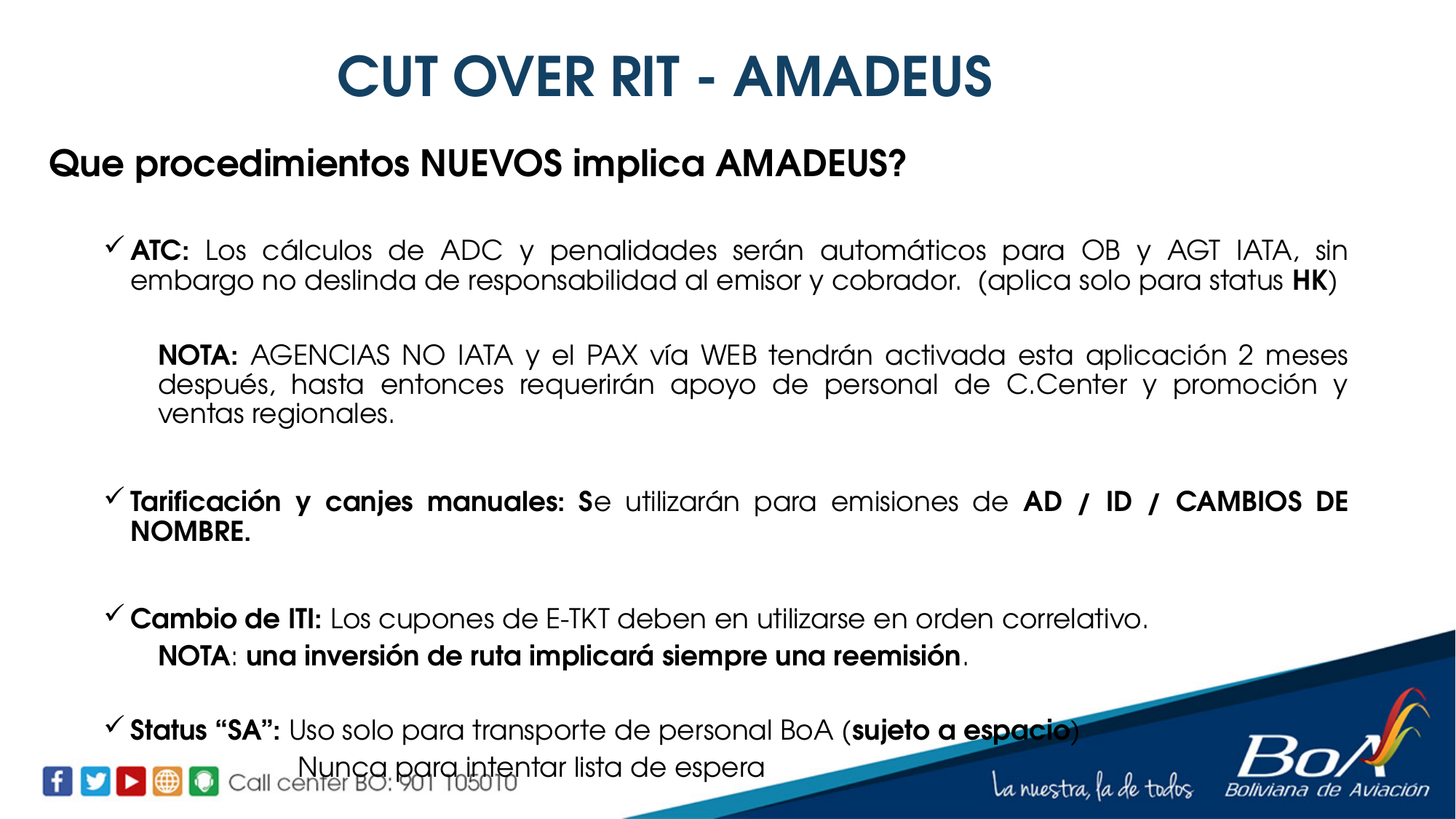

# CUT OVER RIT - AMADEUS
Que procedimientos NUEVOS implica AMADEUS?

ATC: Los cálculos de ADC y penalidades serán automáticos para OB y AGT IATA, sin embargo no deslinda de responsabilidad al emisor y cobrador.  (aplica solo para status HK)

NOTA: AGENCIAS NO IATA y el PAX vía WEB tendrán activada esta aplicación 2 meses después, hasta entonces requerirán apoyo de personal de C.Center y promoción y ventas regionales.

Tarificación y canjes manuales: Se utilizarán para emisiones de AD / ID / CAMBIOS DE NOMBRE.

Cambio de ITI: Los cupones de E-TKT deben en utilizarse en orden correlativo.
NOTA: una inversión de ruta implicará siempre una reemisión.

Status “SA”: Uso solo para transporte de personal BoA (sujeto a espacio)
    Nunca para intentar lista de espera